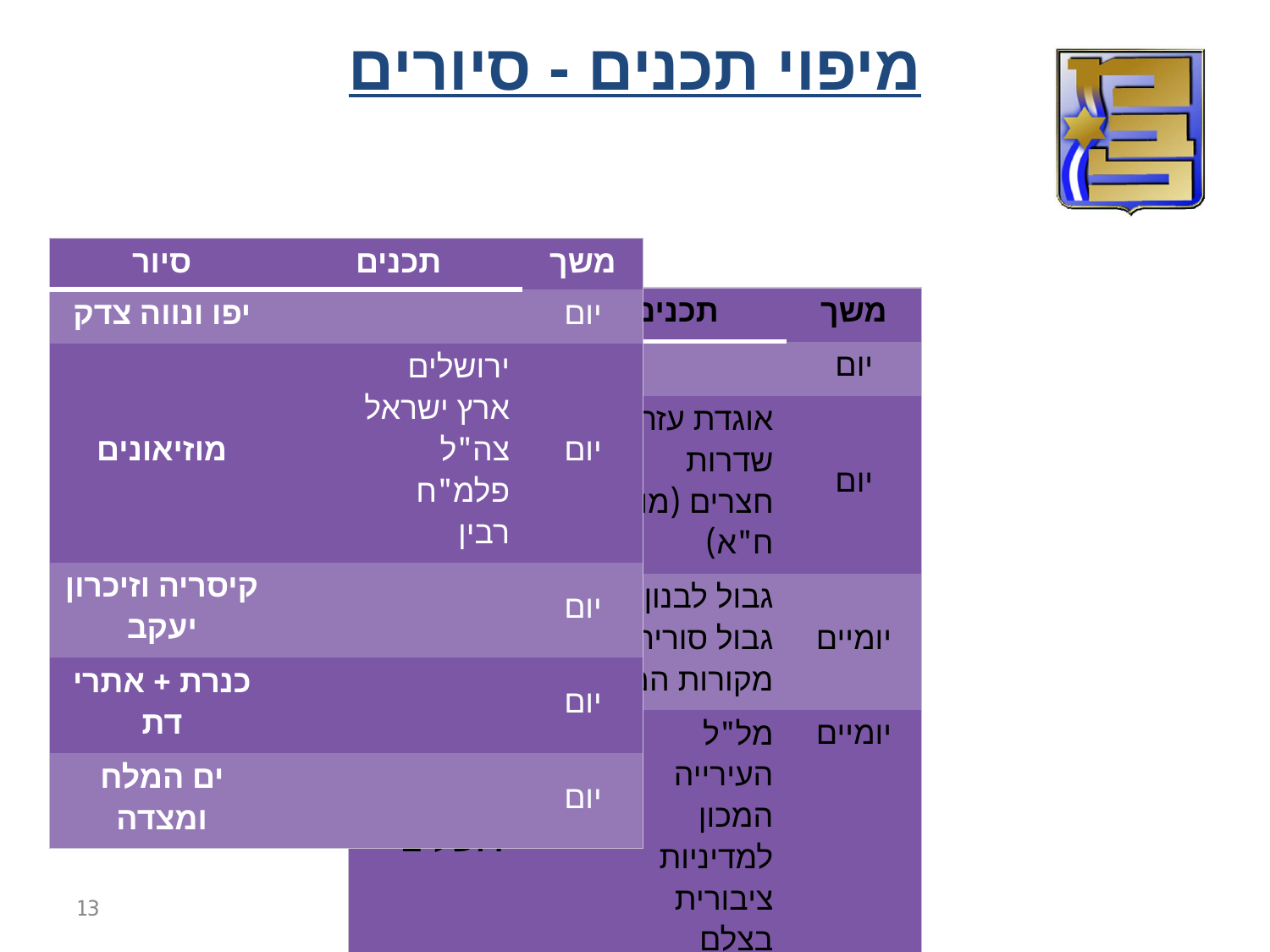

מיפוי תכנים - סיורים
| סיור | תכנים | משך |
| --- | --- | --- |
| יפו ונווה צדק |  | יום |
| מוזיאונים | ירושלים ארץ ישראל צה"ל פלמ"ח רבין | יום |
| קיסריה וזיכרון יעקב |  | יום |
| כנרת + אתרי דת |  | יום |
| ים המלח ומצדה |  | יום |
| סיור | תכנים | משך |
| --- | --- | --- |
| קו התפר |  | יום |
| דרום | אוגדת עזה שדרות חצרים (מוז' ח"א) | יום |
| צפון | גבול לבנון גבול סוריה מקורות המים | יומיים |
| ירושלים | מל"ל העירייה המכון למדיניות ציבורית בצלם | יומיים |
13